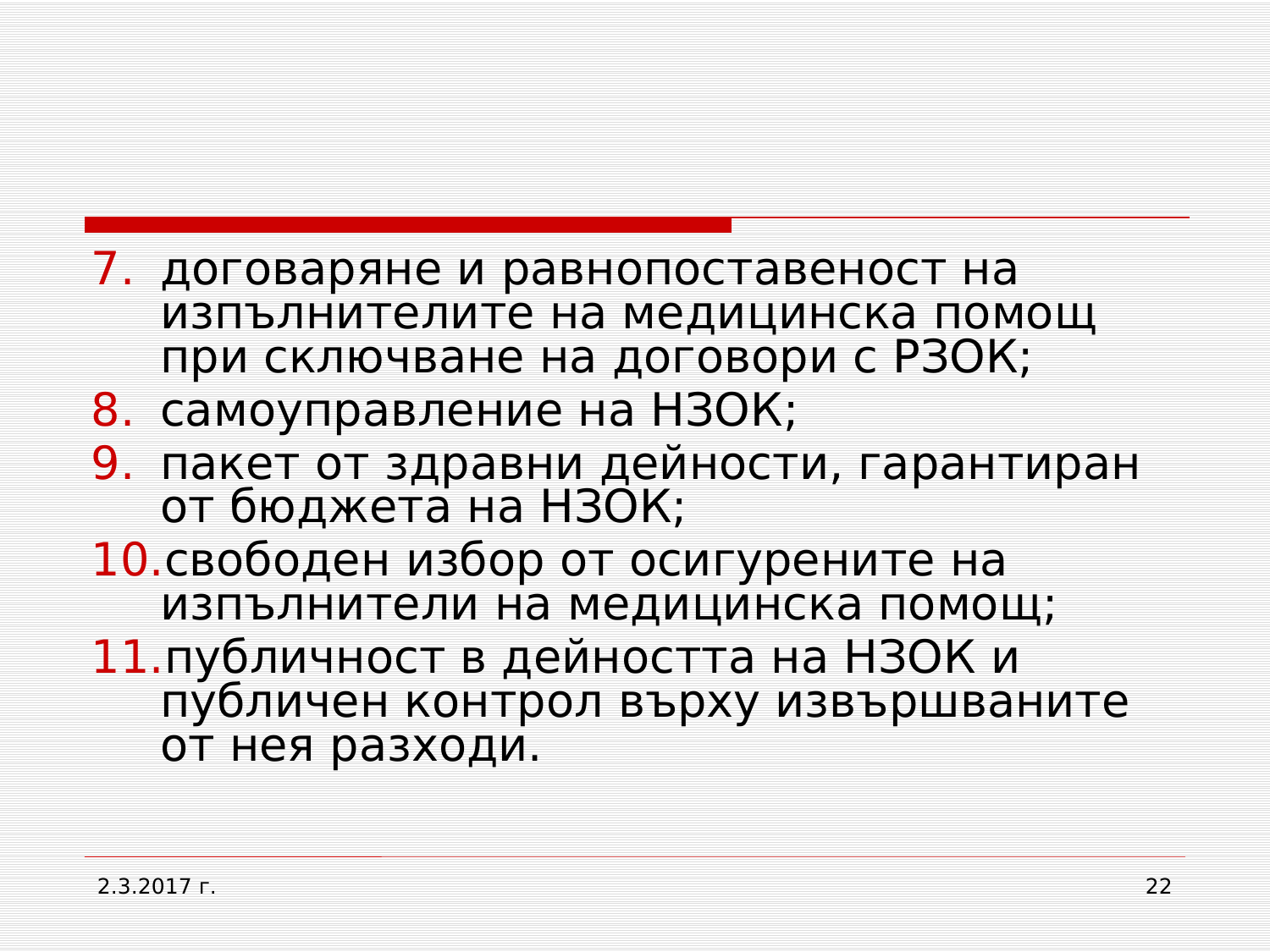

договаряне и равнопоставеност на изпълнителите на медицинска помощ при сключване на договори с РЗОК;
самоуправление на НЗОК;
пакет от здравни дейности, гарантиран от бюджета на НЗОК;
свободен избор от осигурените на изпълнители на медицинска помощ;
публичност в дейността на НЗОК и публичен контрол върху извършваните от нея разходи.
2.3.2017 г.
22